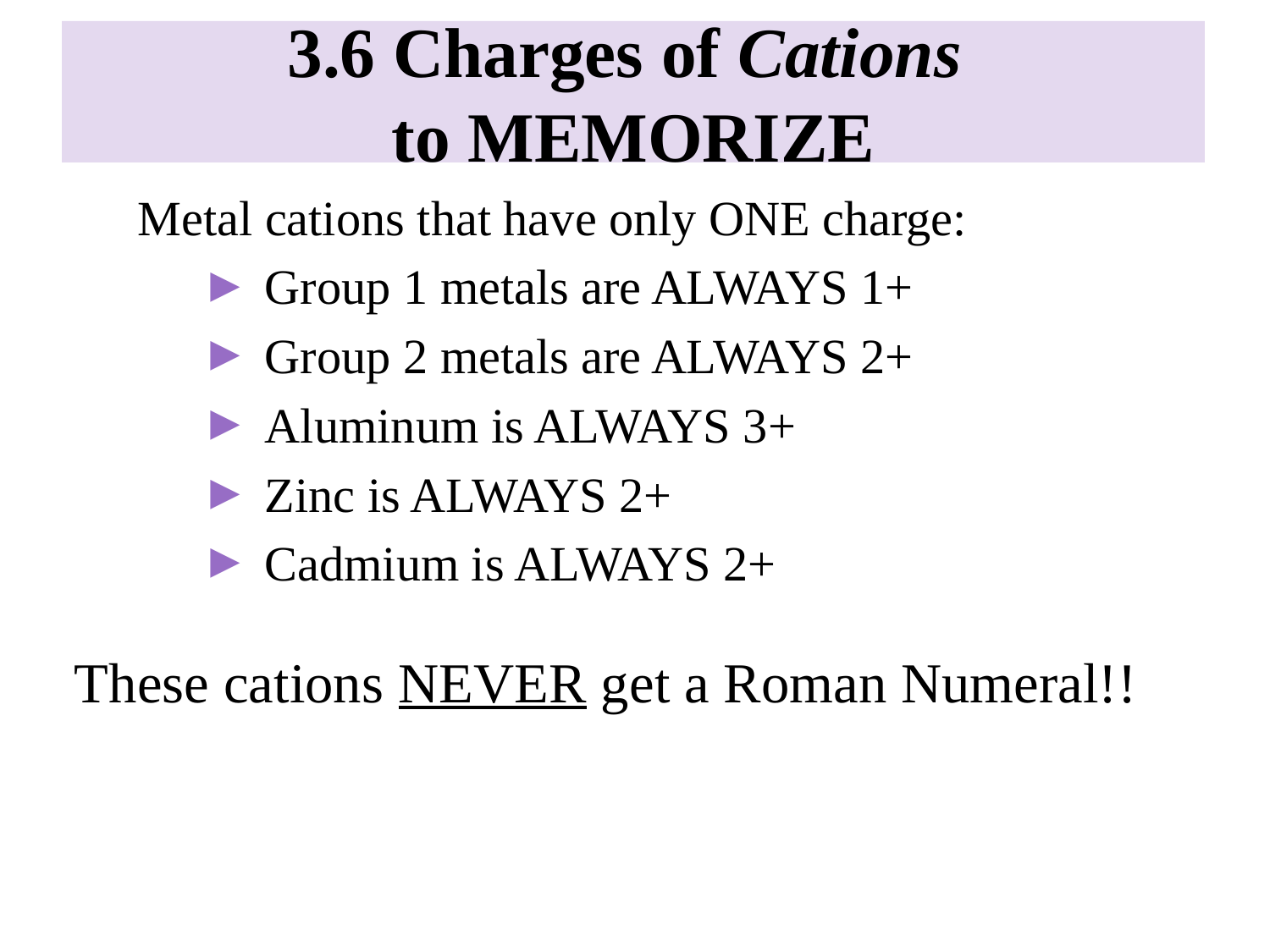

# 3.6 Charges of Cations to MEMORIZE
Metal cations that have only ONE charge:
Group 1 metals are ALWAYS 1+
Group 2 metals are ALWAYS 2+
Aluminum is ALWAYS 3+
Zinc is ALWAYS 2+
Cadmium is ALWAYS 2+

These cations NEVER get a Roman Numeral!!